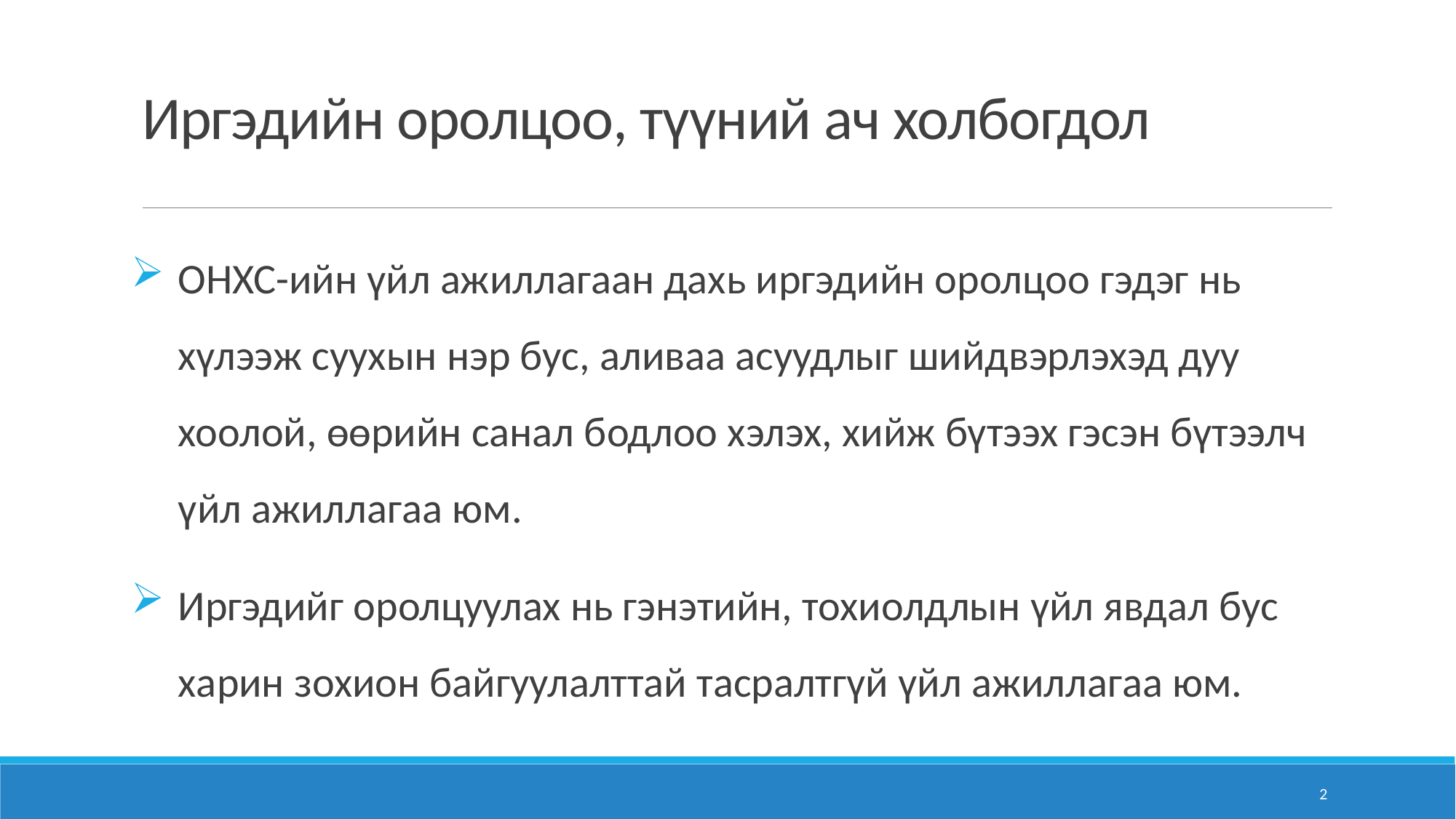

# Иргэдийн оролцоо, түүний ач холбогдол
ОНХС-ийн үйл ажиллагаан дахь иргэдийн оролцоо гэдэг нь хүлээж суухын нэр бус, аливаа асуудлыг шийдвэрлэхэд дуу хоолой, өөрийн санал бодлоо хэлэх, хийж бүтээх гэсэн бүтээлч үйл ажиллагаа юм.
Иргэдийг оролцуулах нь гэнэтийн, тохиолдлын үйл явдал бус харин зохион байгуулалттай тасралтгүй үйл ажиллагаа юм.
2